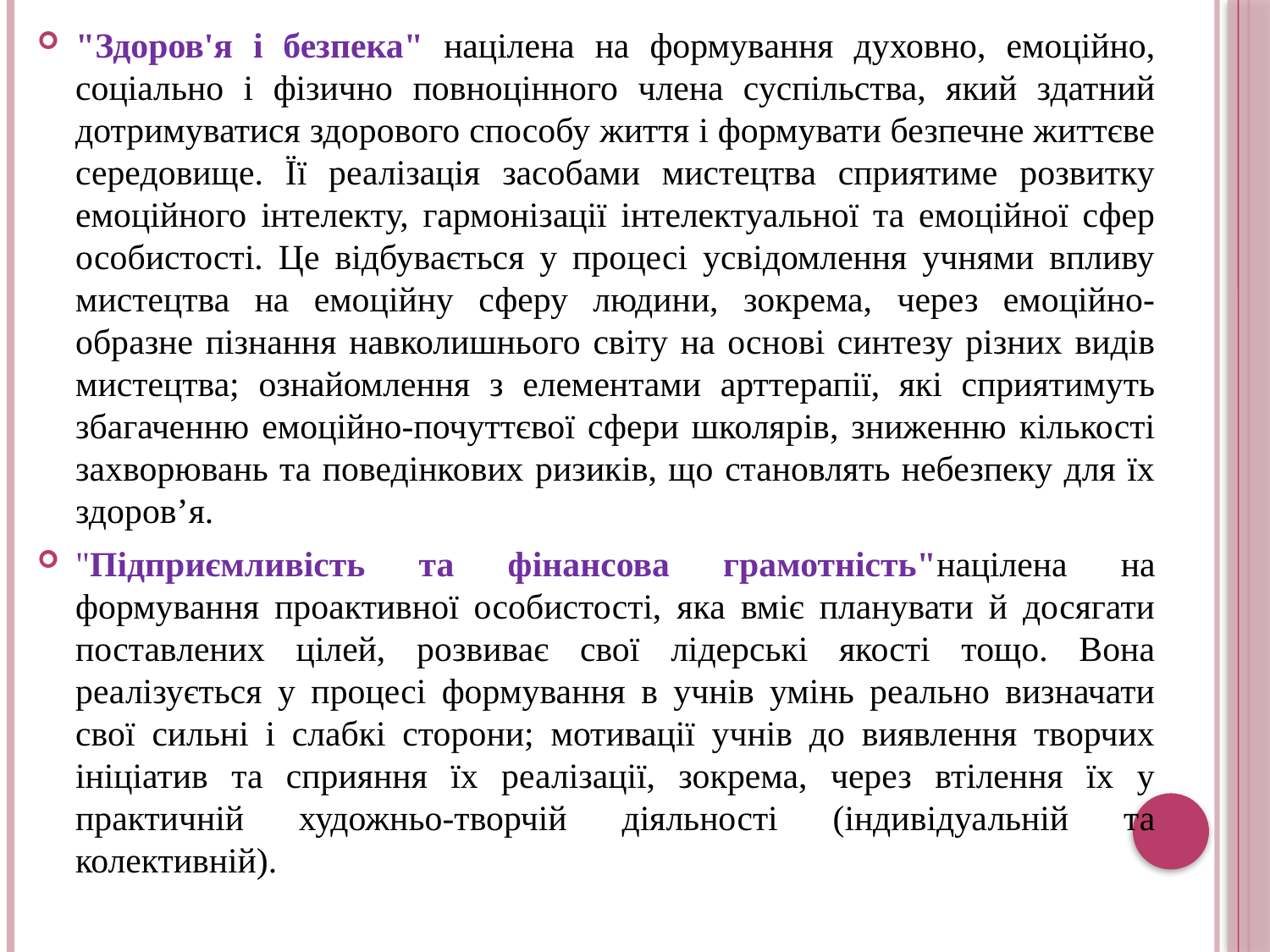

"Здоров'я і безпека" націлена на формування духовно, емоційно, соціально і фізично повноцінного члена суспільства, який здатний дотримуватися здорового способу життя і формувати безпечне життєве середовище. Її реалізація засобами мистецтва сприятиме розвитку емоційного інтелекту, гармонізації інтелектуальної та емоційної сфер особистості. Це відбувається у процесі усвідомлення учнями впливу мистецтва на емоційну сферу людини, зокрема, через емоційно-образне пізнання навколишнього світу на основі синтезу різних видів мистецтва; ознайомлення з елементами арттерапії, які сприятимуть збагаченню емоційно-почуттєвої сфери школярів, зниженню кількості захворювань та поведінкових ризиків, що становлять небезпеку для їх здоров’я.
"Підприємливість та фінансова грамотність"націлена на формування проактивної особистості, яка вміє планувати й досягати поставлених цілей, розвиває свої лідерські якості тощо. Вона реалізується у процесі формування в учнів умінь реально визначати свої сильні і слабкі сторони; мотивації учнів до виявлення творчих ініціатив та сприяння їх реалізації, зокрема, через втілення їх у практичній художньо-творчій діяльності (індивідуальній та колективній).